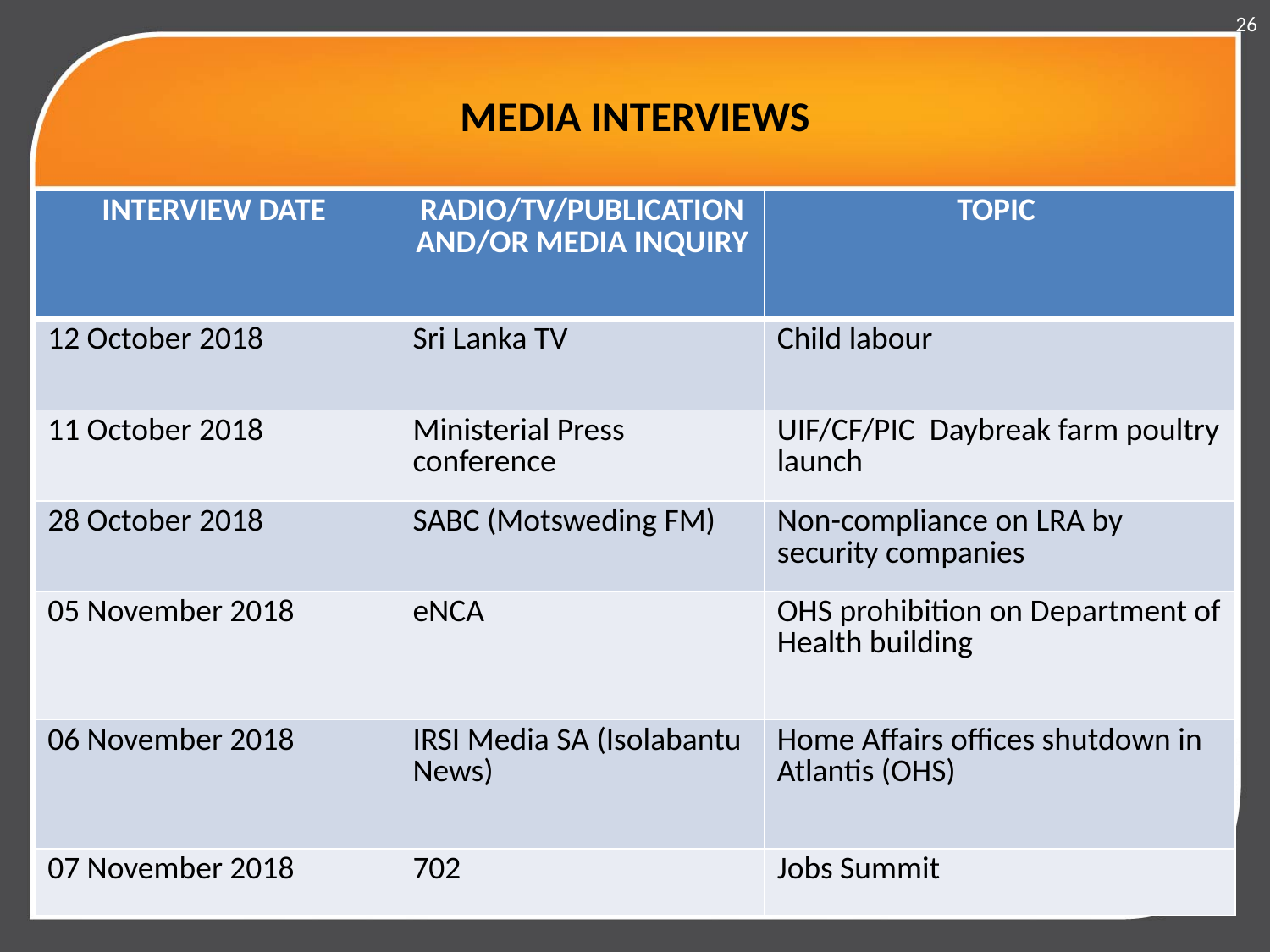

26
# MEDIA INTERVIEWS
| INTERVIEW DATE | RADIO/TV/PUBLICATION AND/OR MEDIA INQUIRY | TOPIC |
| --- | --- | --- |
| 12 October 2018 | Sri Lanka TV | Child labour |
| 11 October 2018 | Ministerial Press conference | UIF/CF/PIC Daybreak farm poultry launch |
| 28 October 2018 | SABC (Motsweding FM) | Non-compliance on LRA by security companies |
| 05 November 2018 | eNCA | OHS prohibition on Department of Health building |
| 06 November 2018 | IRSI Media SA (Isolabantu News) | Home Affairs offices shutdown in Atlantis (OHS) |
| 07 November 2018 | 702 | Jobs Summit |